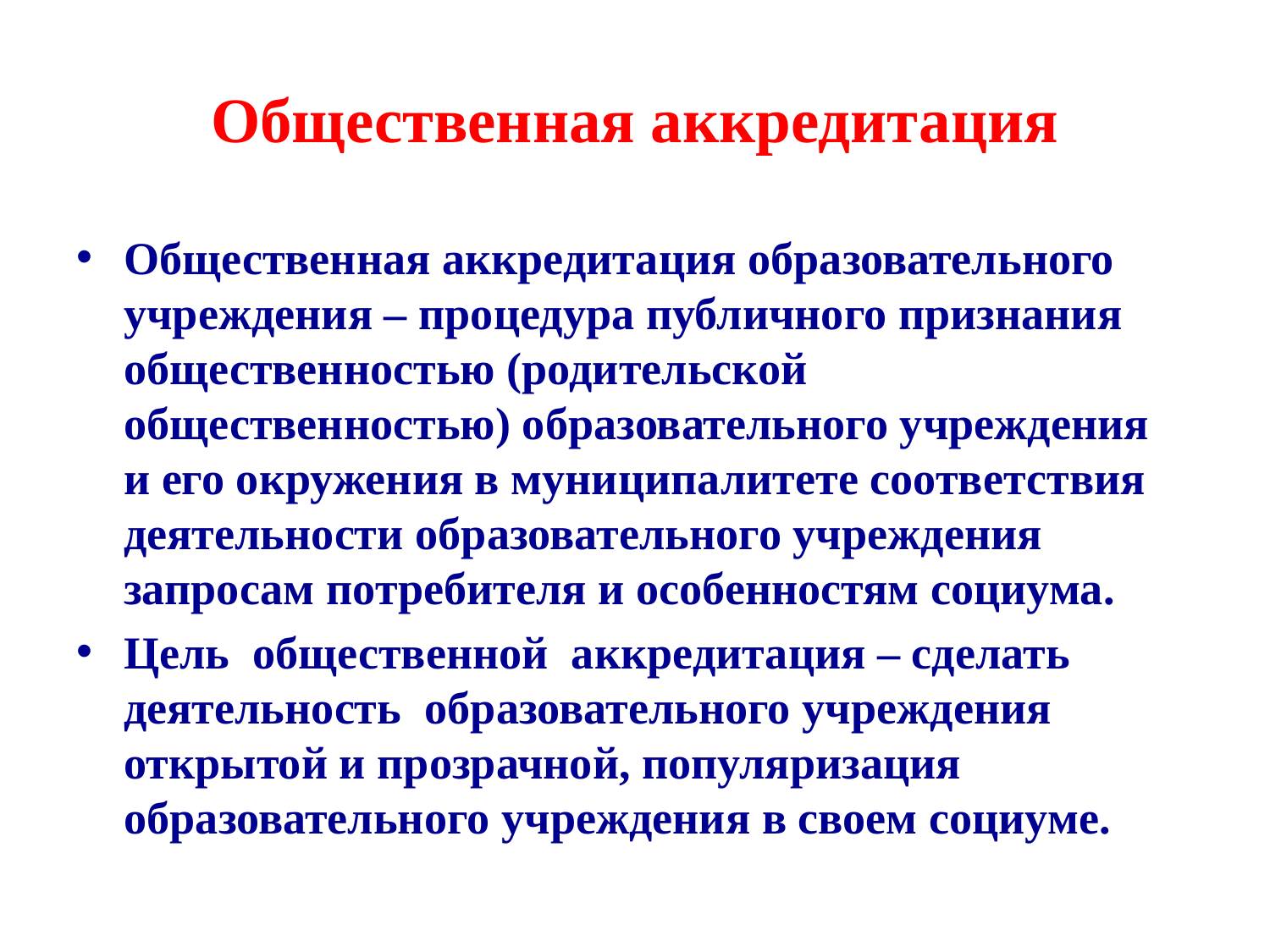

# Общественная аккредитация
Общественная аккредитация образовательного учреждения – процедура публичного признания общественностью (родительской общественностью) образовательного учреждения  и его окружения в муниципалитете соответствия деятельности образовательного учреждения запросам потребителя и особенностям социума.
Цель  общественной  аккредитация – сделать деятельность  образовательного учреждения открытой и прозрачной, популяризация образовательного учреждения в своем социуме.